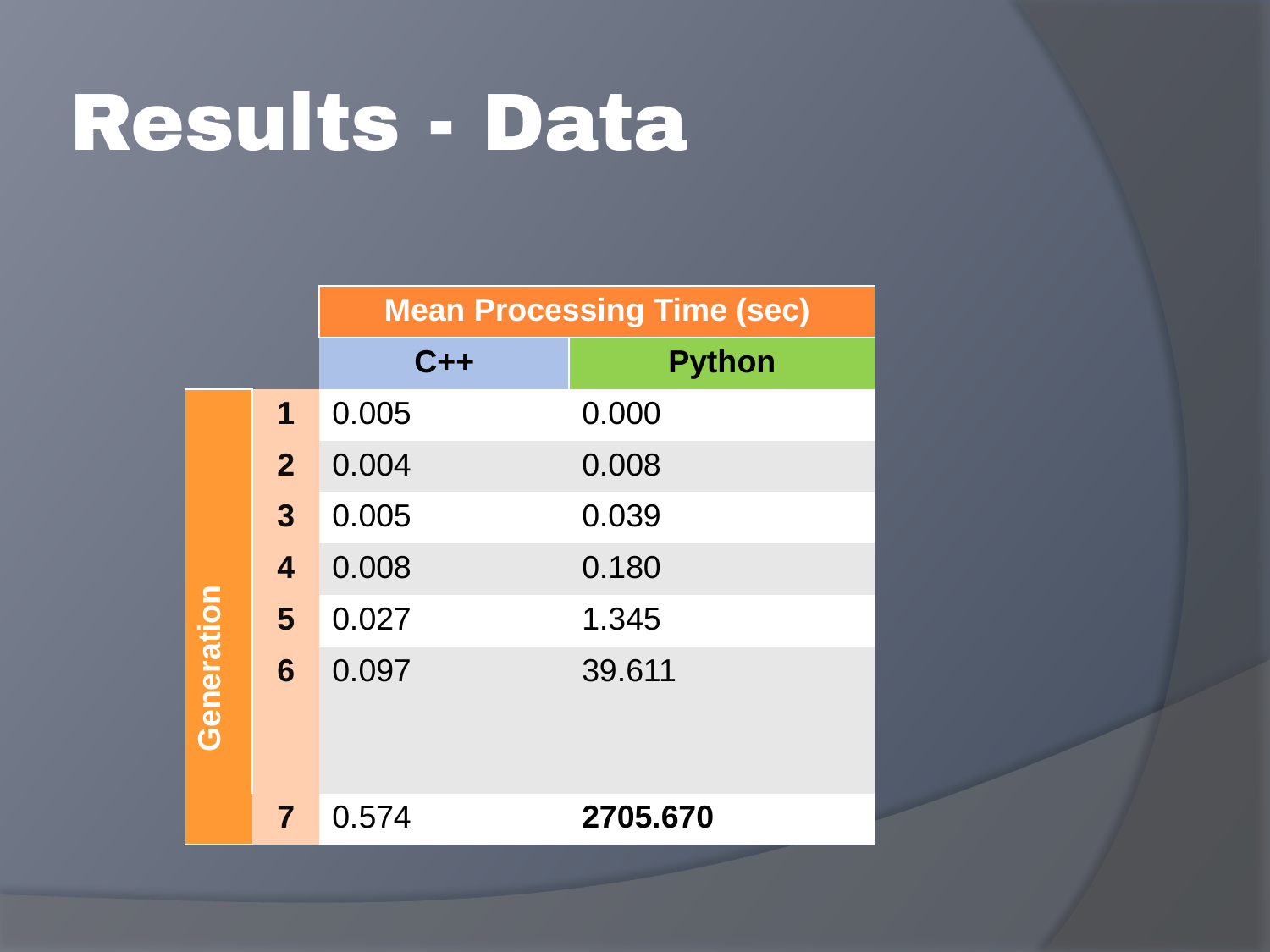

# Results - Data
|  |  | Mean Processing Time (sec) |  |
| --- | --- | --- | --- |
|  |  | C++ | Python |
| Generation | 1 | 0.005 | 0.000 |
|  | 2 | 0.004 | 0.008 |
|  | 3 | 0.005 | 0.039 |
|  | 4 | 0.008 | 0.180 |
|  | 5 | 0.027 | 1.345 |
|  | 6 | 0.097 | 39.611 |
|  | 7 | 0.574 | 2705.670 |